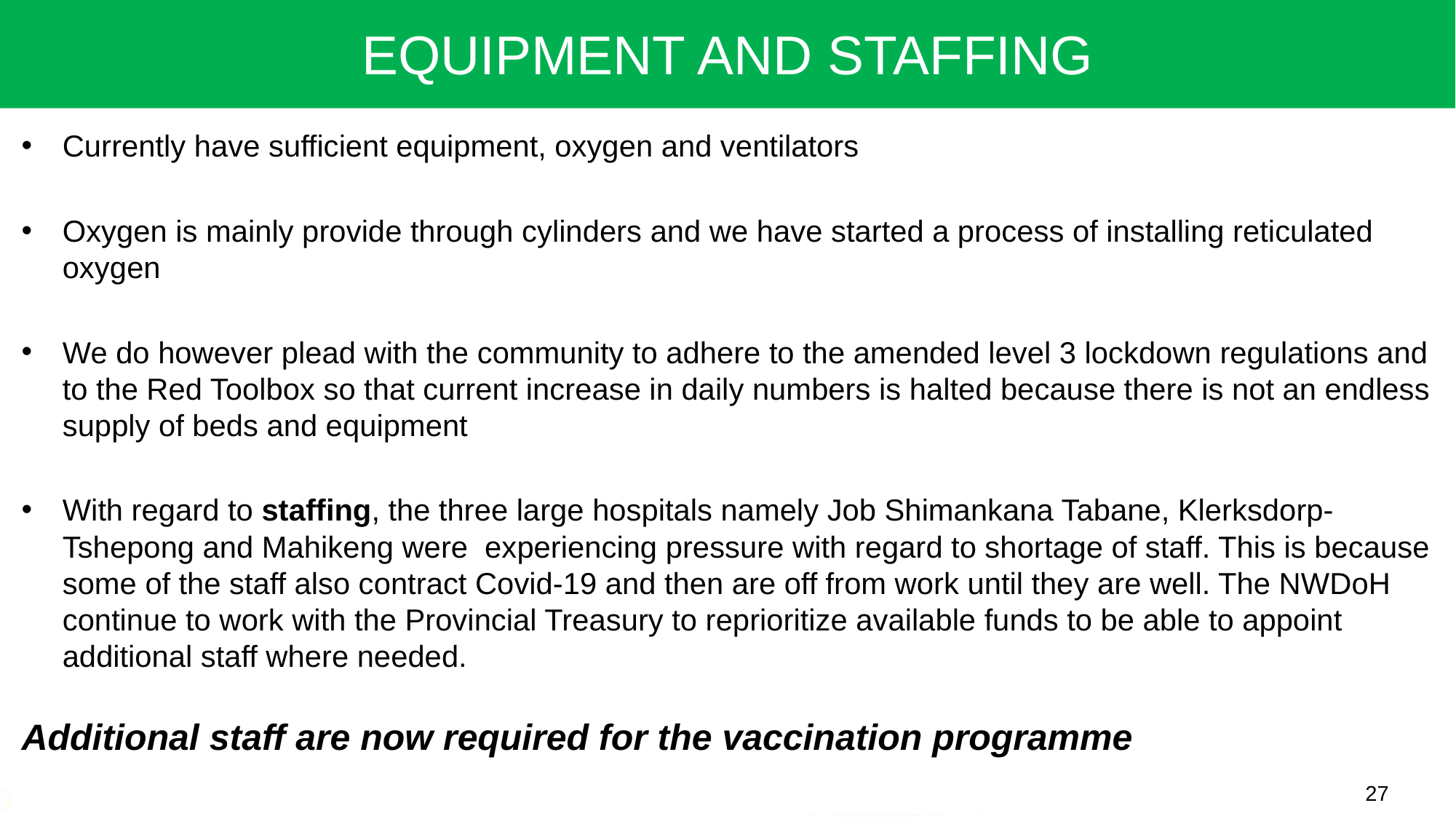

EQUIPMENT AND STAFFING
Currently have sufficient equipment, oxygen and ventilators

Oxygen is mainly provide through cylinders and we have started a process of installing reticulated oxygen

We do however plead with the community to adhere to the amended level 3 lockdown regulations and to the Red Toolbox so that current increase in daily numbers is halted because there is not an endless supply of beds and equipment

With regard to staffing, the three large hospitals namely Job Shimankana Tabane, Klerksdorp-Tshepong and Mahikeng were  experiencing pressure with regard to shortage of staff. This is because some of the staff also contract Covid-19 and then are off from work until they are well. The NWDoH continue to work with the Provincial Treasury to reprioritize available funds to be able to appoint additional staff where needed.

Additional staff are now required for the vaccination programme

27